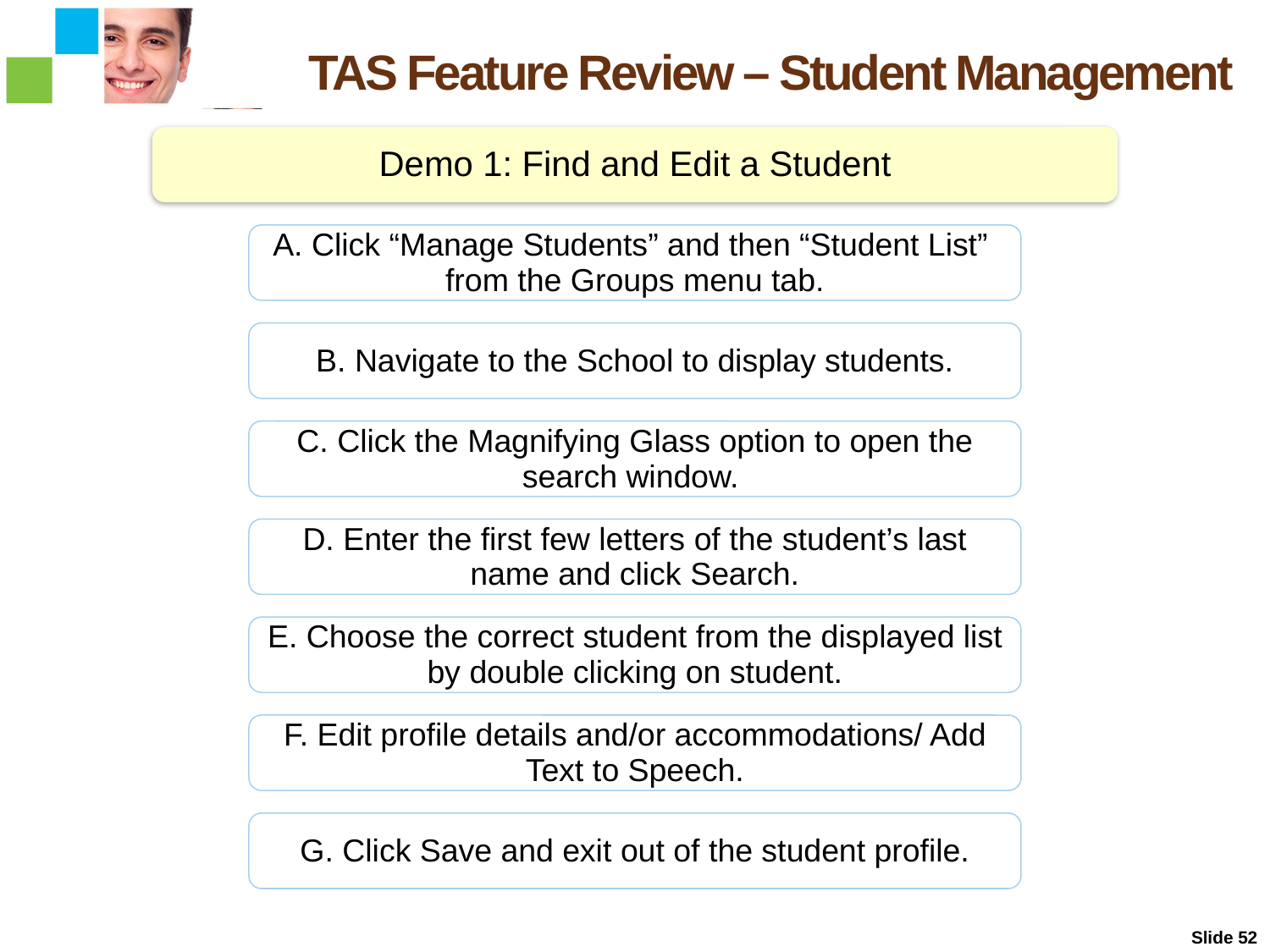

TAS Feature Review – Student Management
Demo 1: Find and Edit a Student
A. Click “Manage Students” and then “Student List”  from the Groups menu tab.
B. Navigate to the School to display students.
C. Click the Magnifying Glass option to open the search window.
D. Enter the first few letters of the student’s last name and click Search.
E. Choose the correct student from the displayed list by double clicking on student.
F. Edit profile details and/or accommodations/ Add Text to Speech.
G. Click Save and exit out of the student profile.
Slide 52